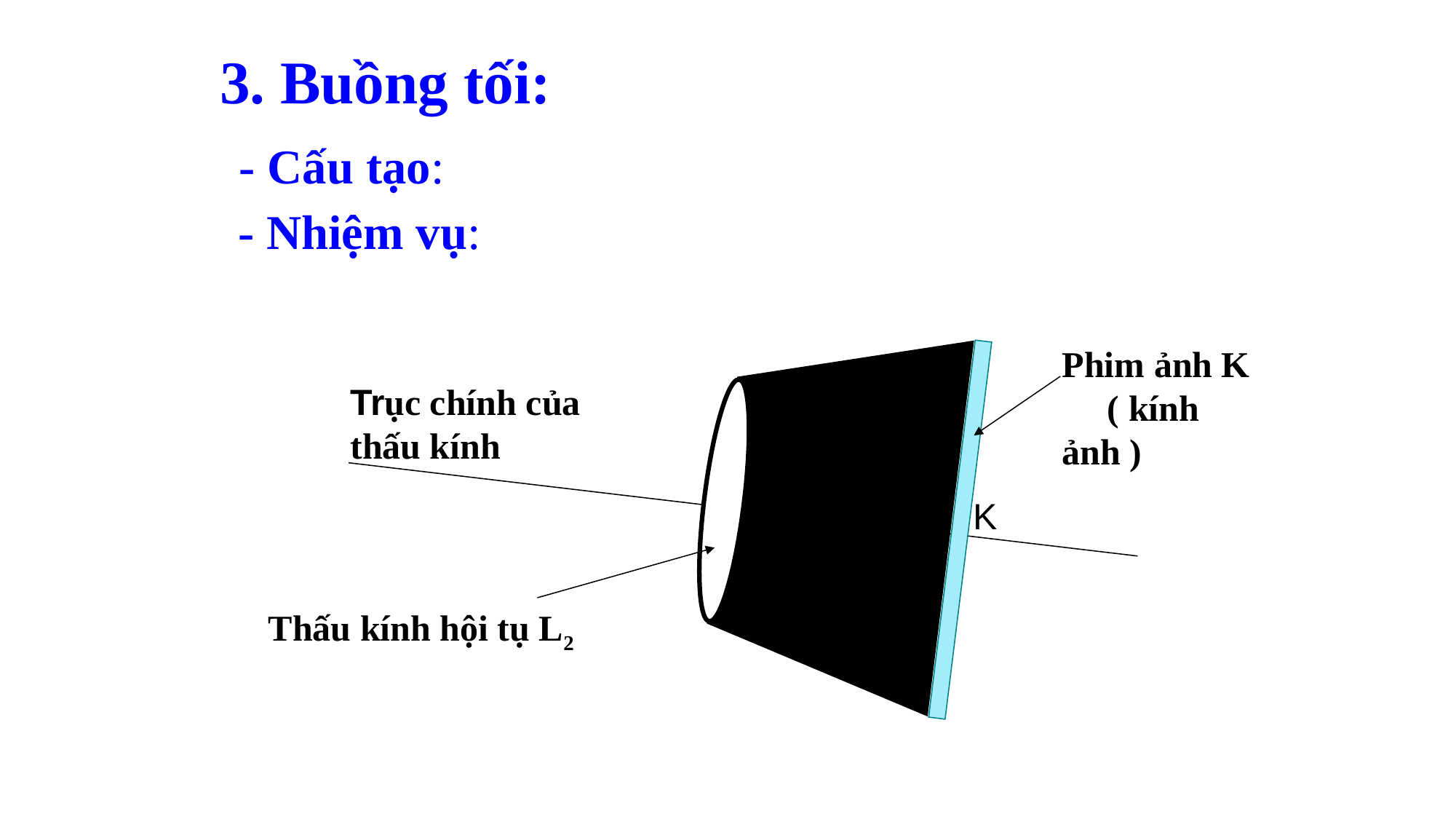

3. Buồng tối:
- Cấu tạo:

- Nhiệm vụ:

Phim ảnh K       ( kính ảnh )
Trục chính của thấu kính

K

Thấu kính hội tụ L2